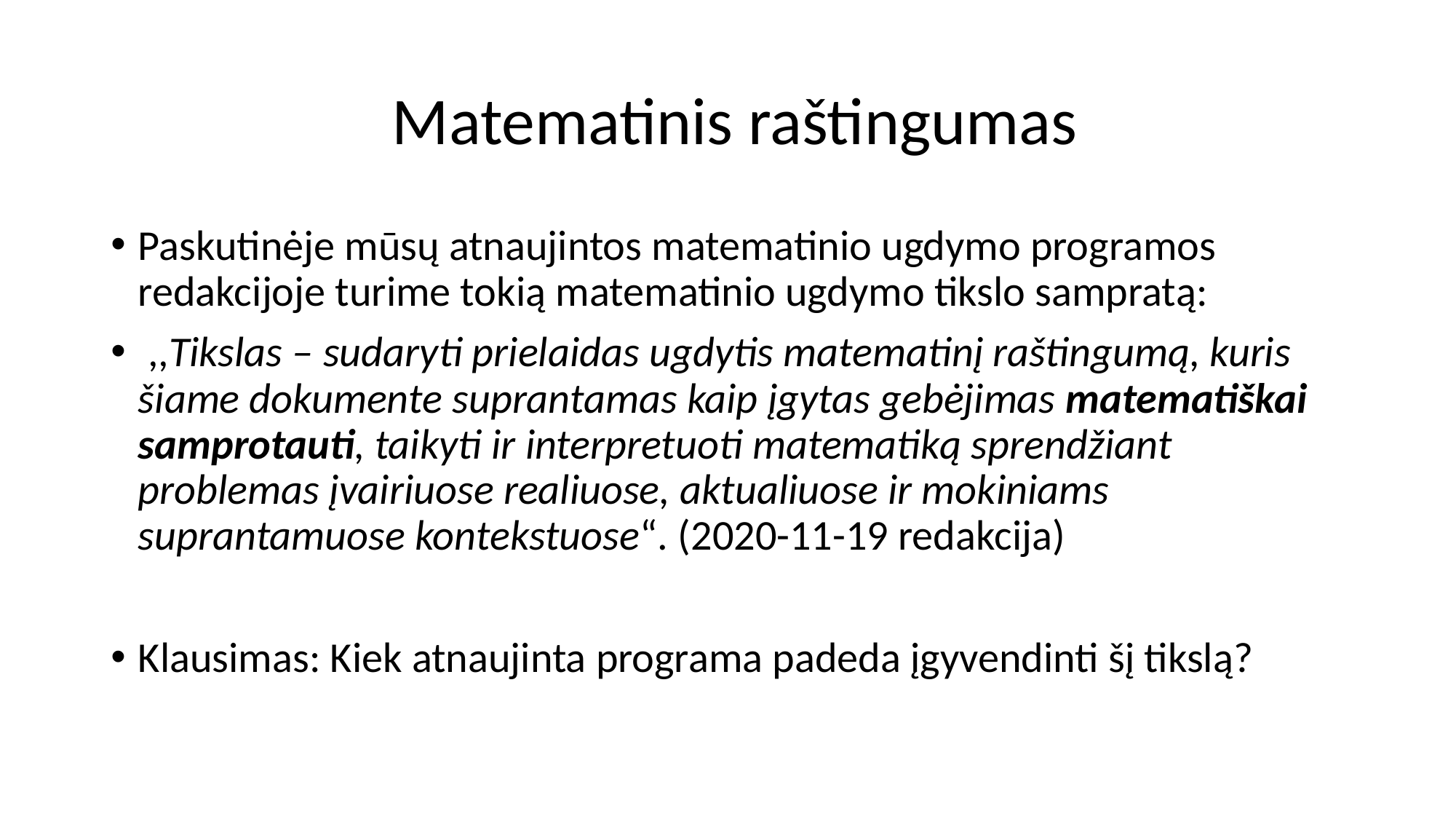

# Matematinis raštingumas
Paskutinėje mūsų atnaujintos matematinio ugdymo programos redakcijoje turime tokią matematinio ugdymo tikslo sampratą:
 ,,Tikslas – sudaryti prielaidas ugdytis matematinį raštingumą, kuris šiame dokumente suprantamas kaip įgytas gebėjimas matematiškai samprotauti, taikyti ir interpretuoti matematiką sprendžiant problemas įvairiuose realiuose, aktualiuose ir mokiniams suprantamuose kontekstuose“. (2020-11-19 redakcija)

Klausimas: Kiek atnaujinta programa padeda įgyvendinti šį tikslą?